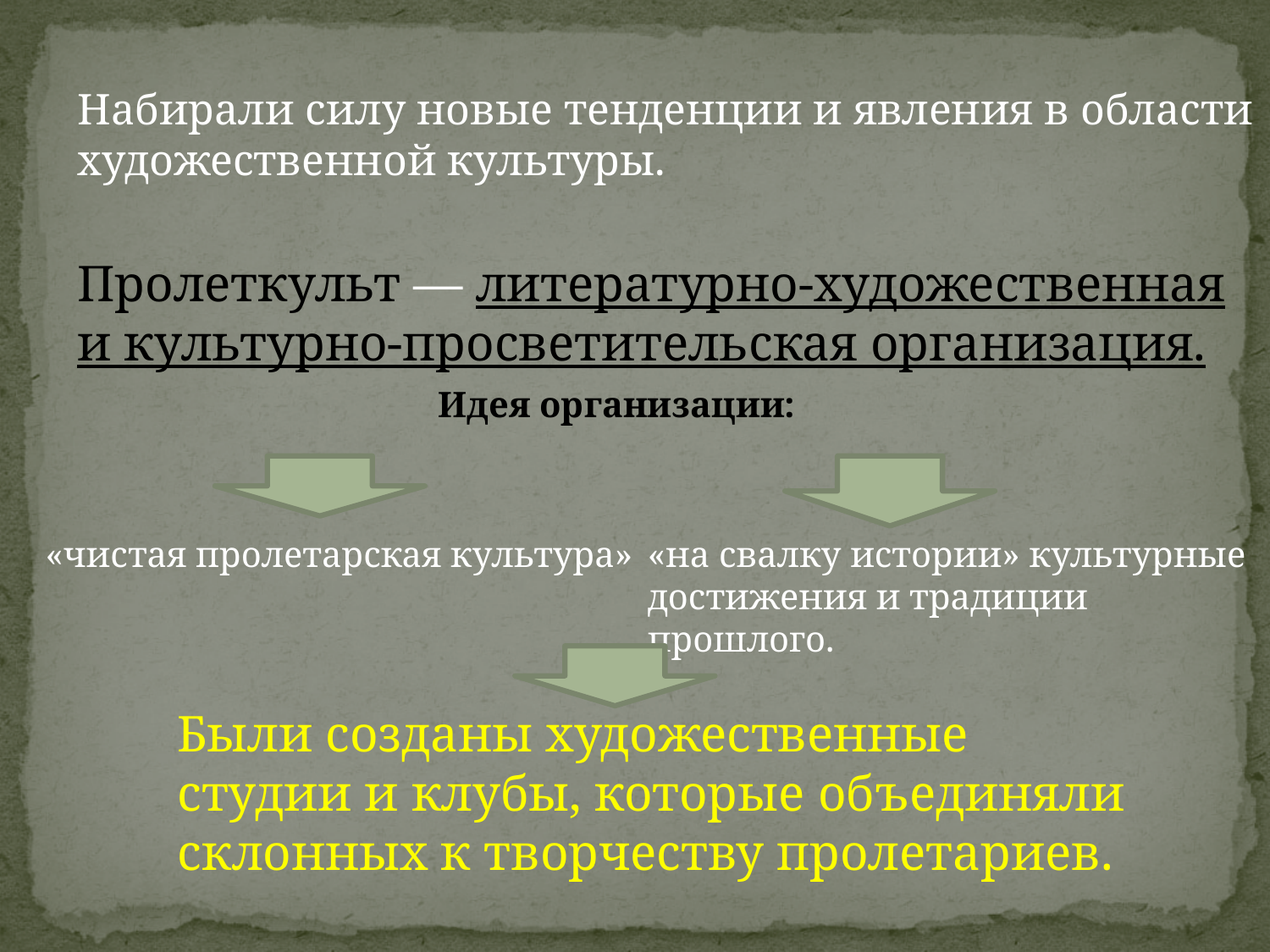

Набирали силу новые тенденции и явления в области художественной культуры.
Пролеткульт — литературно-художественная и культурно-просветительская организация.
Идея организации:

«чистая пролетарская культура»
«на свалку истории» культурные достижения и традиции прошлого.

Были созданы художественные студии и клубы, которые объединяли склонных к творчеству пролетариев.